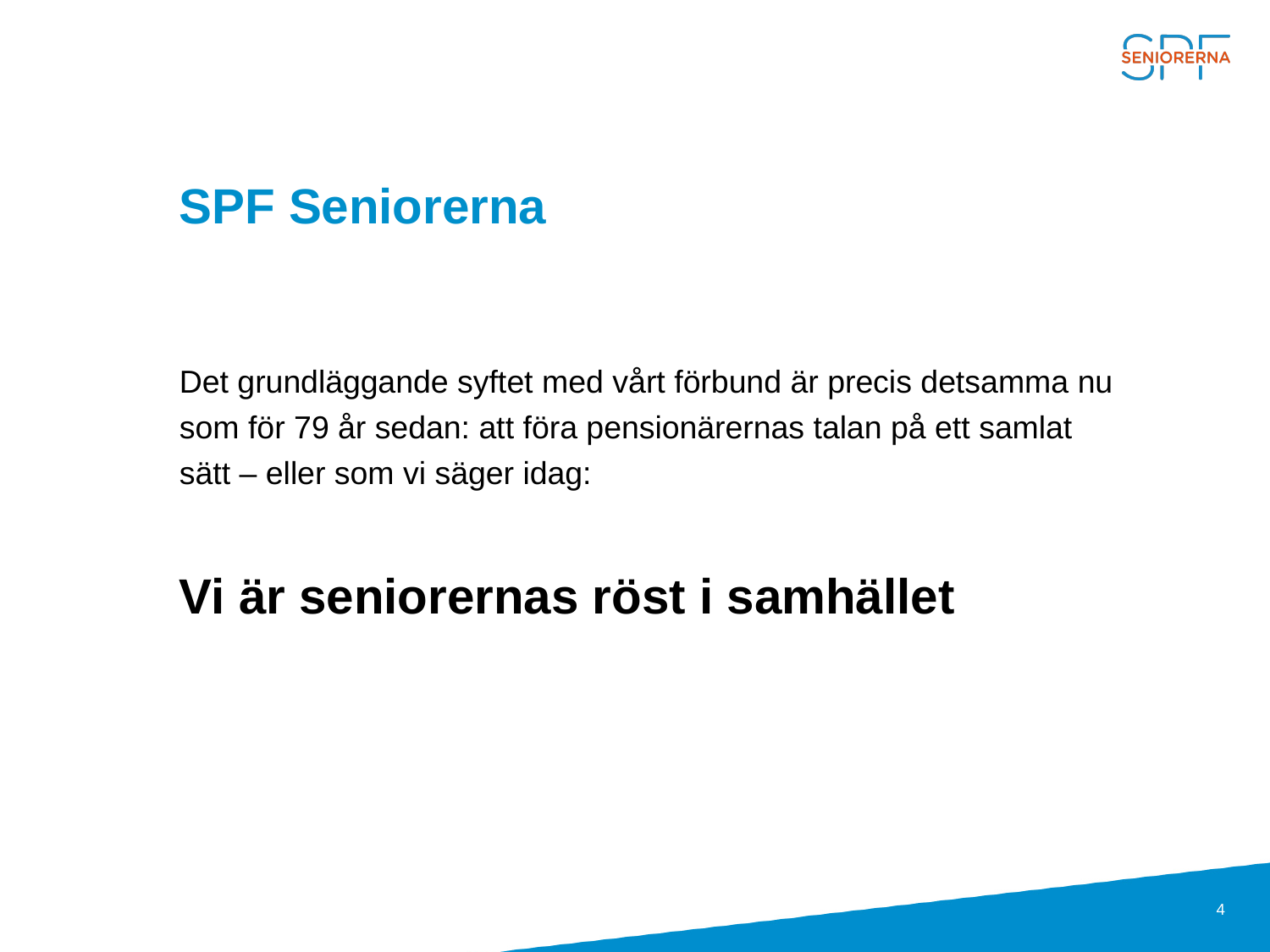

# SPF Seniorerna
Det grundläggande syftet med vårt förbund är precis detsamma nu som för 79 år sedan: att föra pensionärernas talan på ett samlat sätt – eller som vi säger idag:

Vi är seniorernas röst i samhället
4